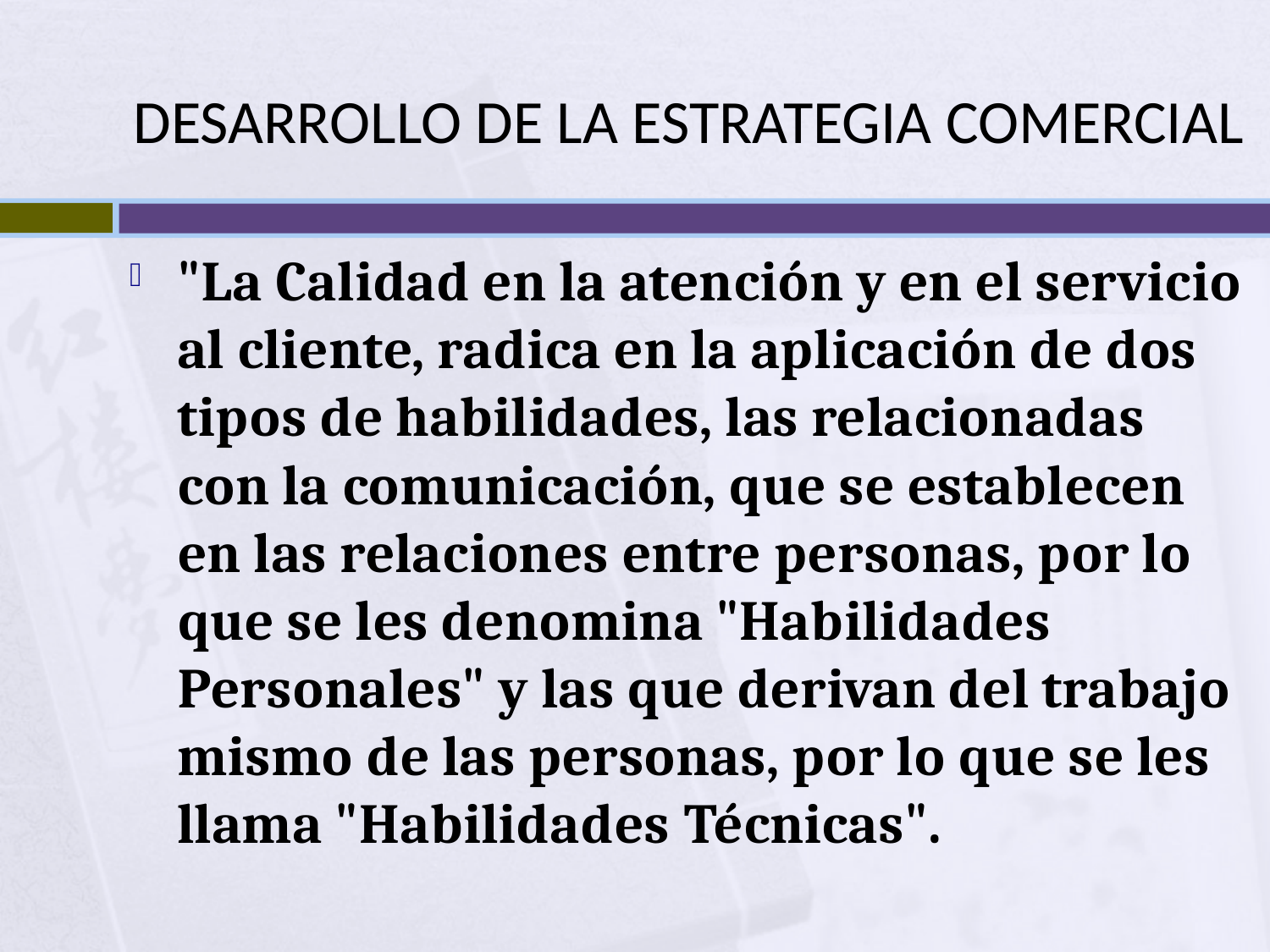

# DESARROLLO DE LA ESTRATEGIA COMERCIAL
"La Calidad en la atención y en el servicio al cliente, radica en la aplicación de dos tipos de habilidades, las relacionadas con la comunicación, que se establecen en las relaciones entre personas, por lo que se les denomina "Habilidades Personales" y las que derivan del trabajo mismo de las personas, por lo que se les llama "Habilidades Técnicas".